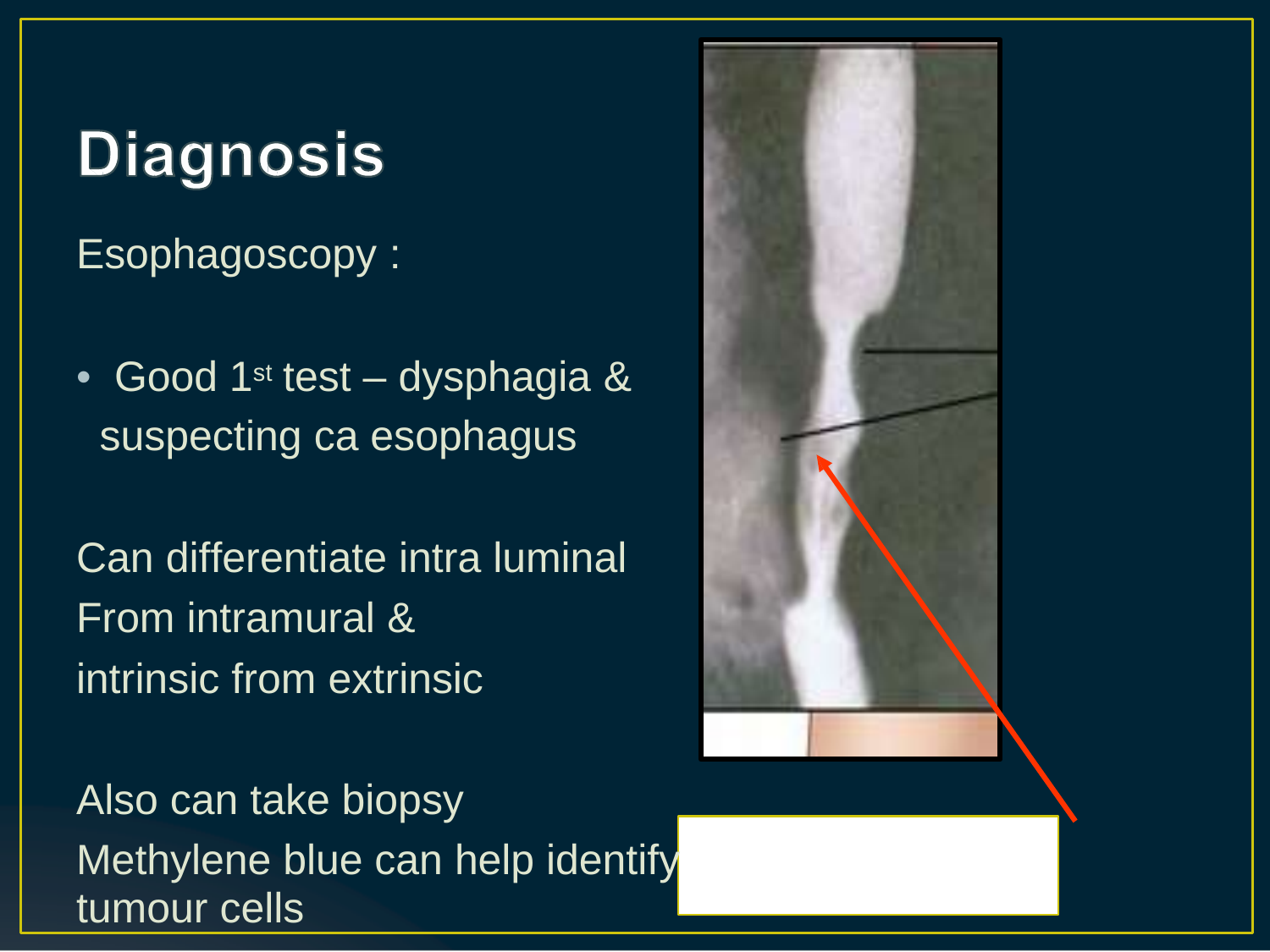

Esophagoscopy :
• Good 1st test – dysphagia &
suspecting ca esophagus
Can differentiate intra luminal
From intramural &
intrinsic from extrinsic

Also can take biopsy
Methylene blue can help identify                                      tumour cells
Apple core appearance